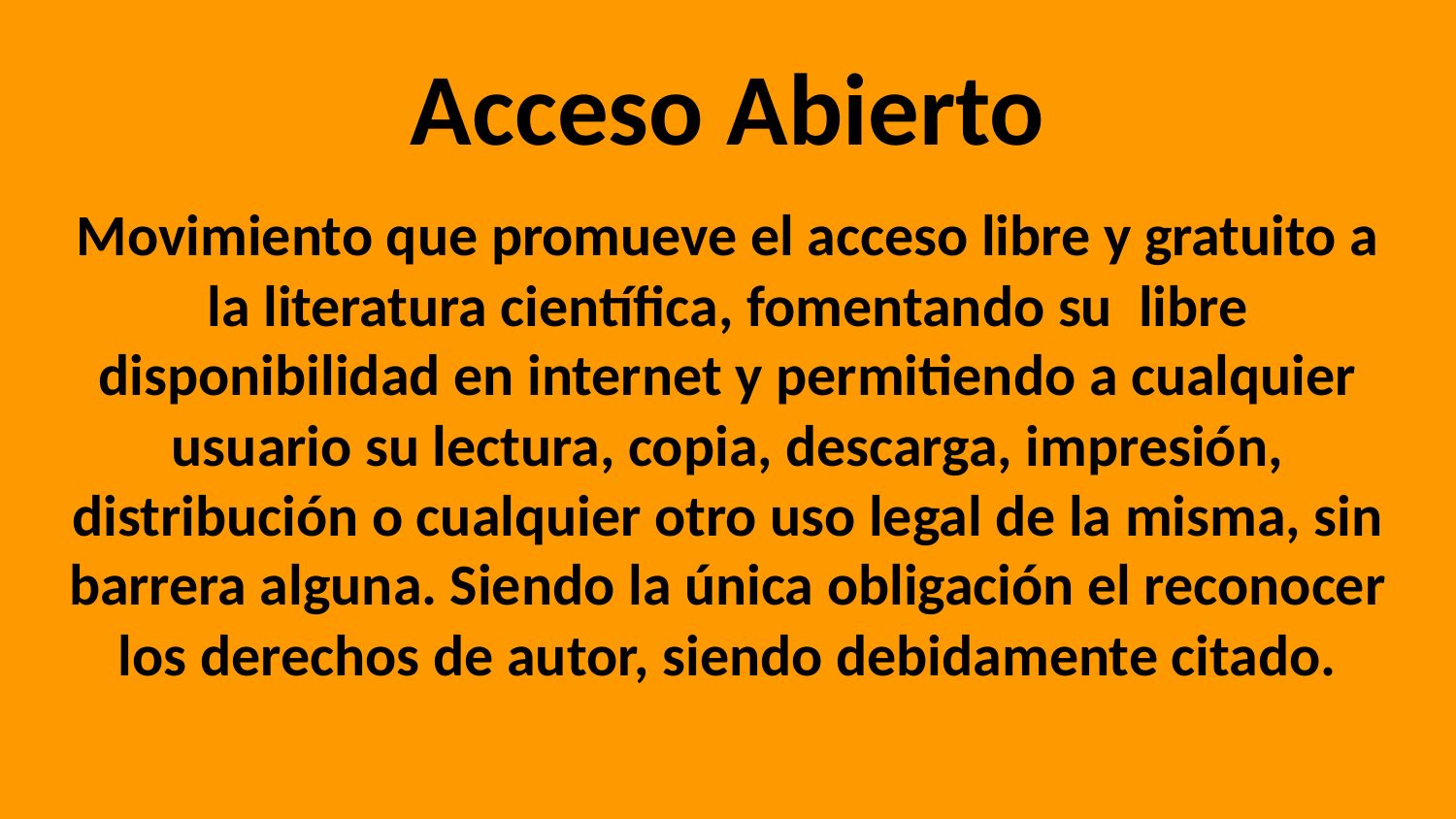

# Acceso Abierto
Movimiento que promueve el acceso libre y gratuito a la literatura científica, fomentando su  libre disponibilidad en internet y permitiendo a cualquier usuario su lectura, copia, descarga, impresión, distribución o cualquier otro uso legal de la misma, sin barrera alguna. Siendo la única obligación el reconocer los derechos de autor, siendo debidamente citado.